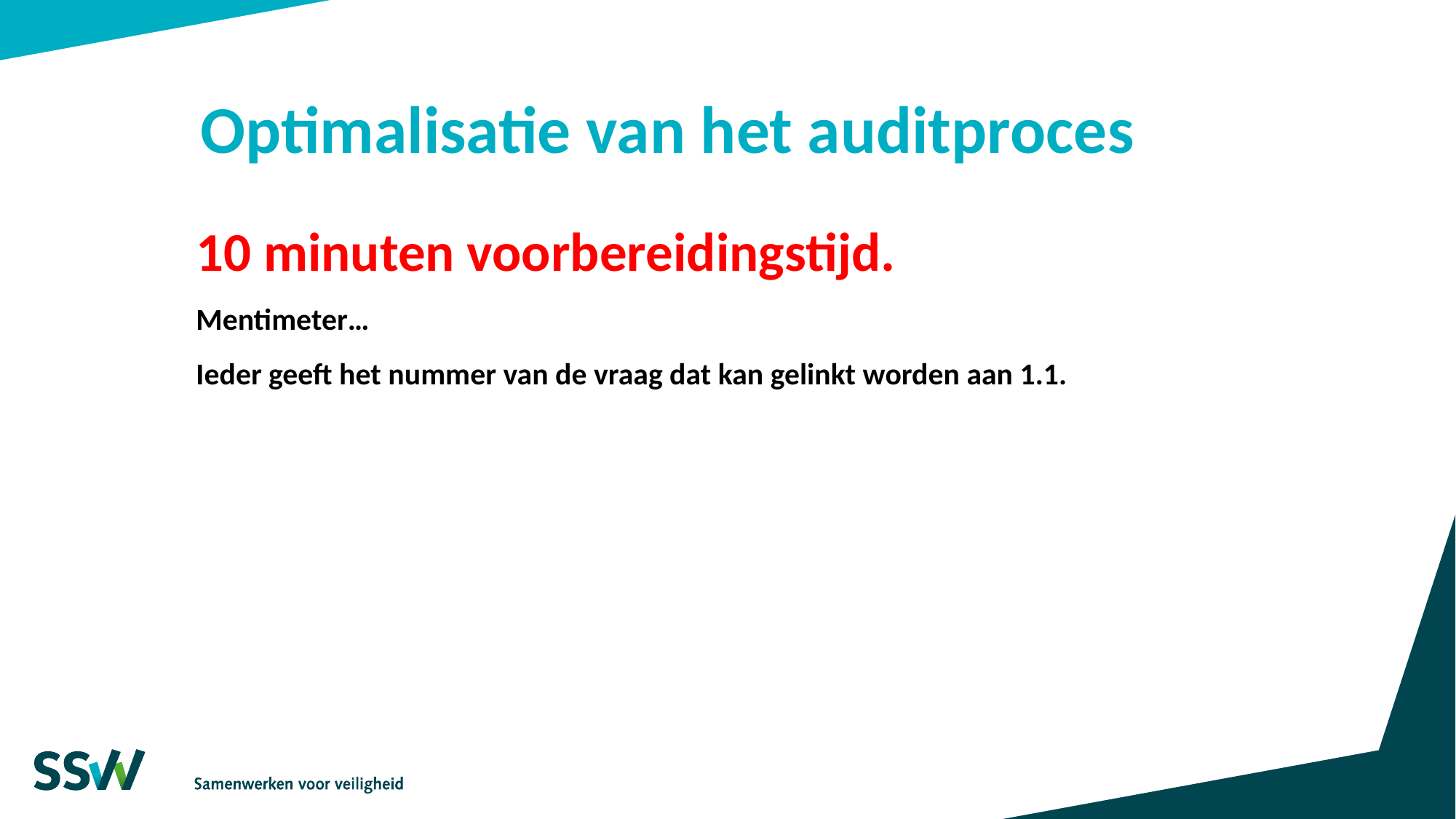

# Optimalisatie van het auditproces
10 minuten voorbereidingstijd.
Mentimeter…
Ieder geeft het nummer van de vraag dat kan gelinkt worden aan 1.1.